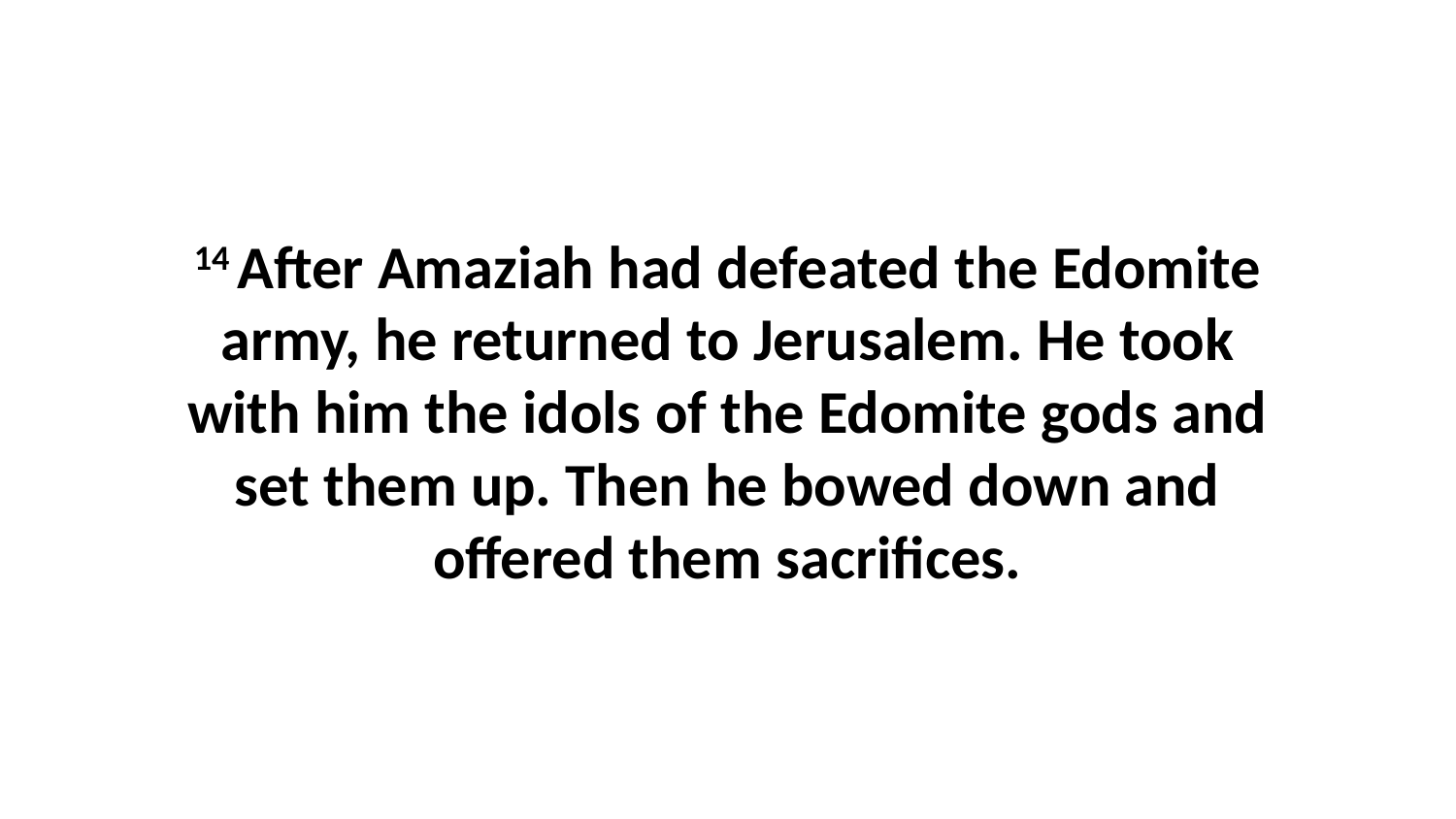

14 After Amaziah had defeated the Edomite army, he returned to Jerusalem. He took with him the idols of the Edomite gods and set them up. Then he bowed down and offered them sacrifices.